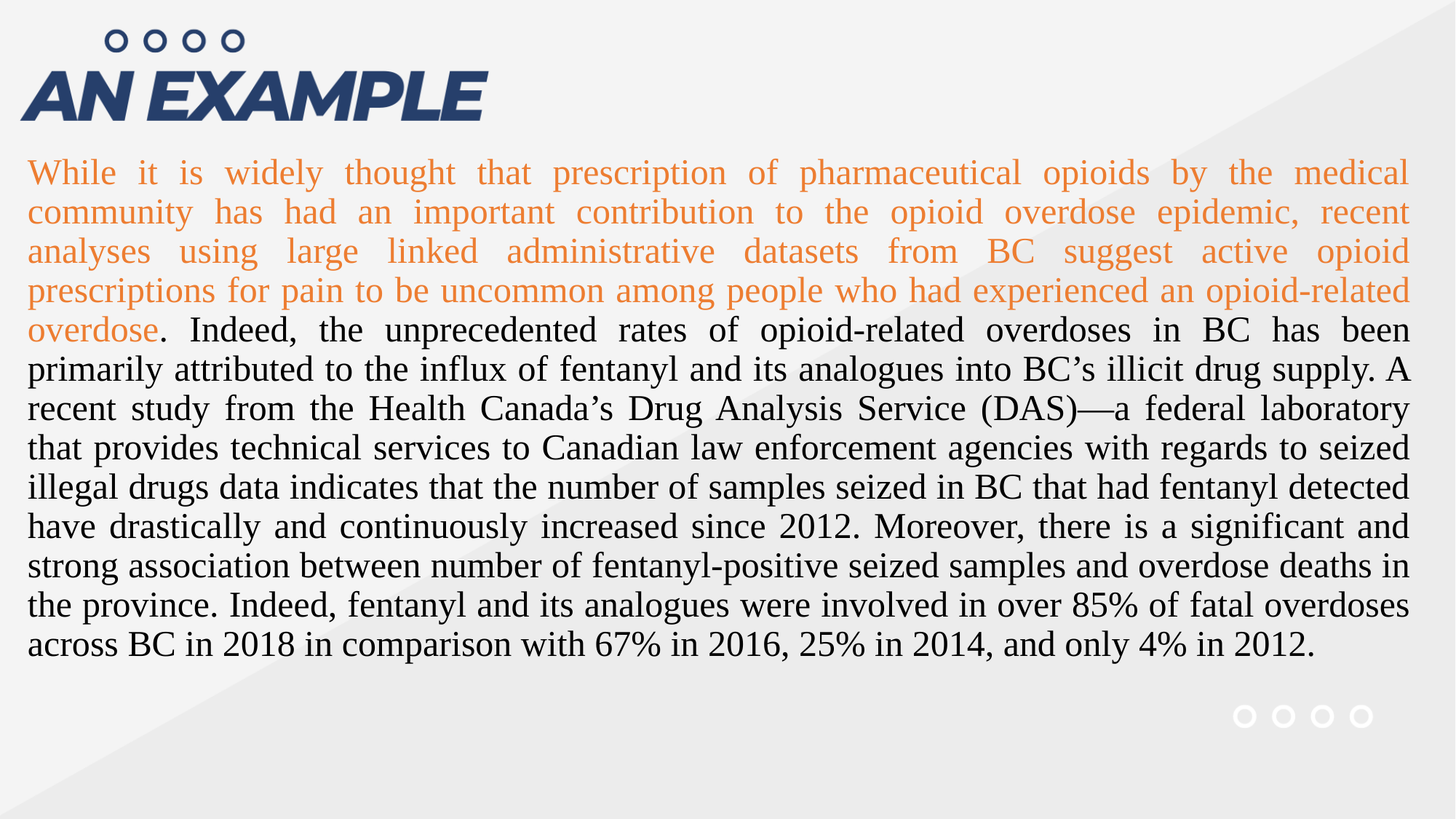

While it is widely thought that prescription of pharmaceutical opioids by the medical community has had an important contribution to the opioid overdose epidemic, recent analyses using large linked administrative datasets from BC suggest active opioid prescriptions for pain to be uncommon among people who had experienced an opioid-related overdose. Indeed, the unprecedented rates of opioid-related overdoses in BC has been primarily attributed to the influx of fentanyl and its analogues into BC’s illicit drug supply. A recent study from the Health Canada’s Drug Analysis Service (DAS)—a federal laboratory that provides technical services to Canadian law enforcement agencies with regards to seized illegal drugs data indicates that the number of samples seized in BC that had fentanyl detected have drastically and continuously increased since 2012. Moreover, there is a significant and strong association between number of fentanyl-positive seized samples and overdose deaths in the province. Indeed, fentanyl and its analogues were involved in over 85% of fatal overdoses across BC in 2018 in comparison with 67% in 2016, 25% in 2014, and only 4% in 2012.